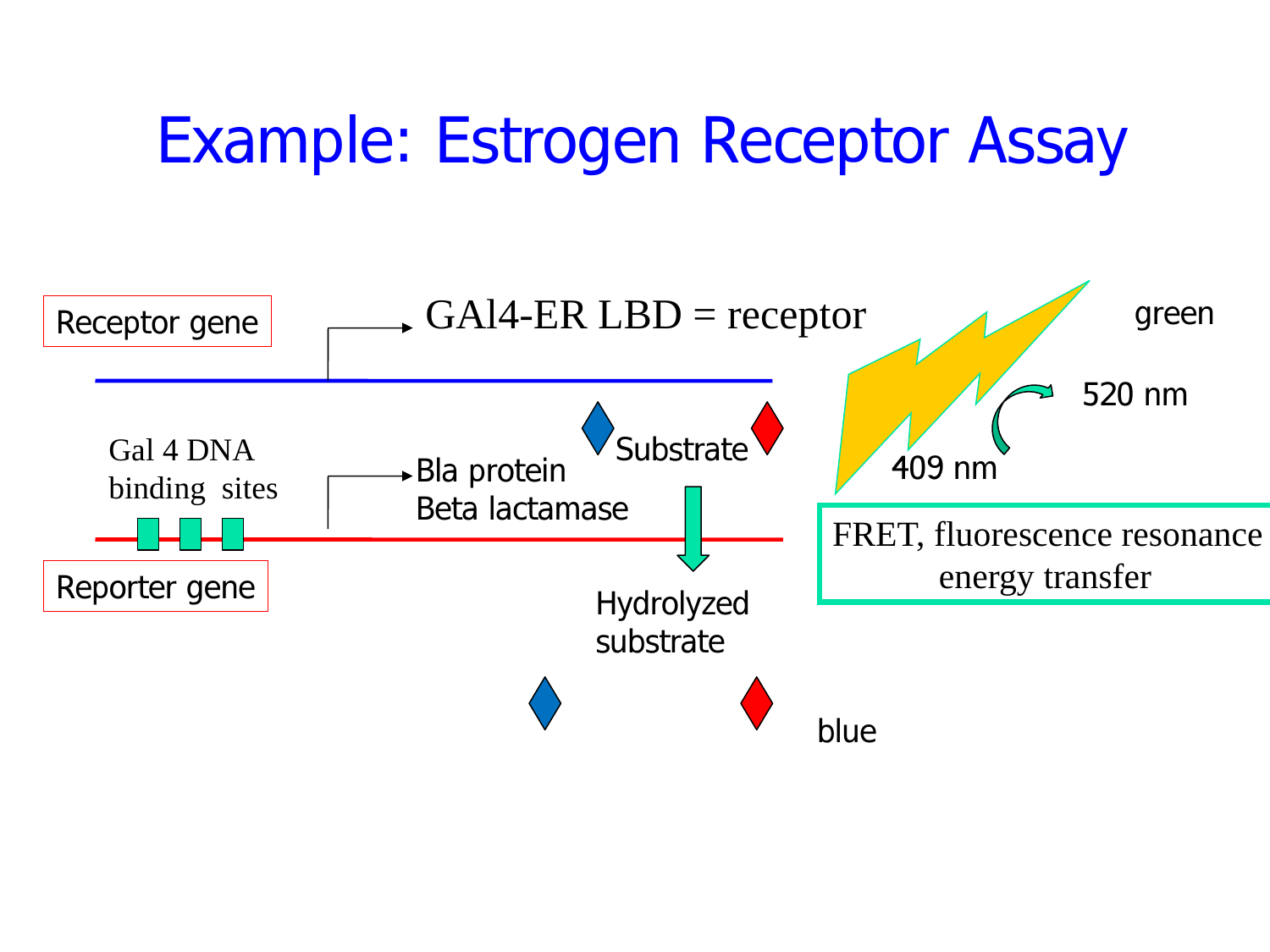

# Example: Estrogen Receptor Assay

520 nm

FRET, fluorescence resonance
            energy transfer
409 nm
GAl4-ER LBD = receptor
green
Receptor gene

Substrate

Hydrolyzed
substrate

Gal 4 DNA
binding  sites
Bla protein
Beta lactamase

Reporter gene
blue